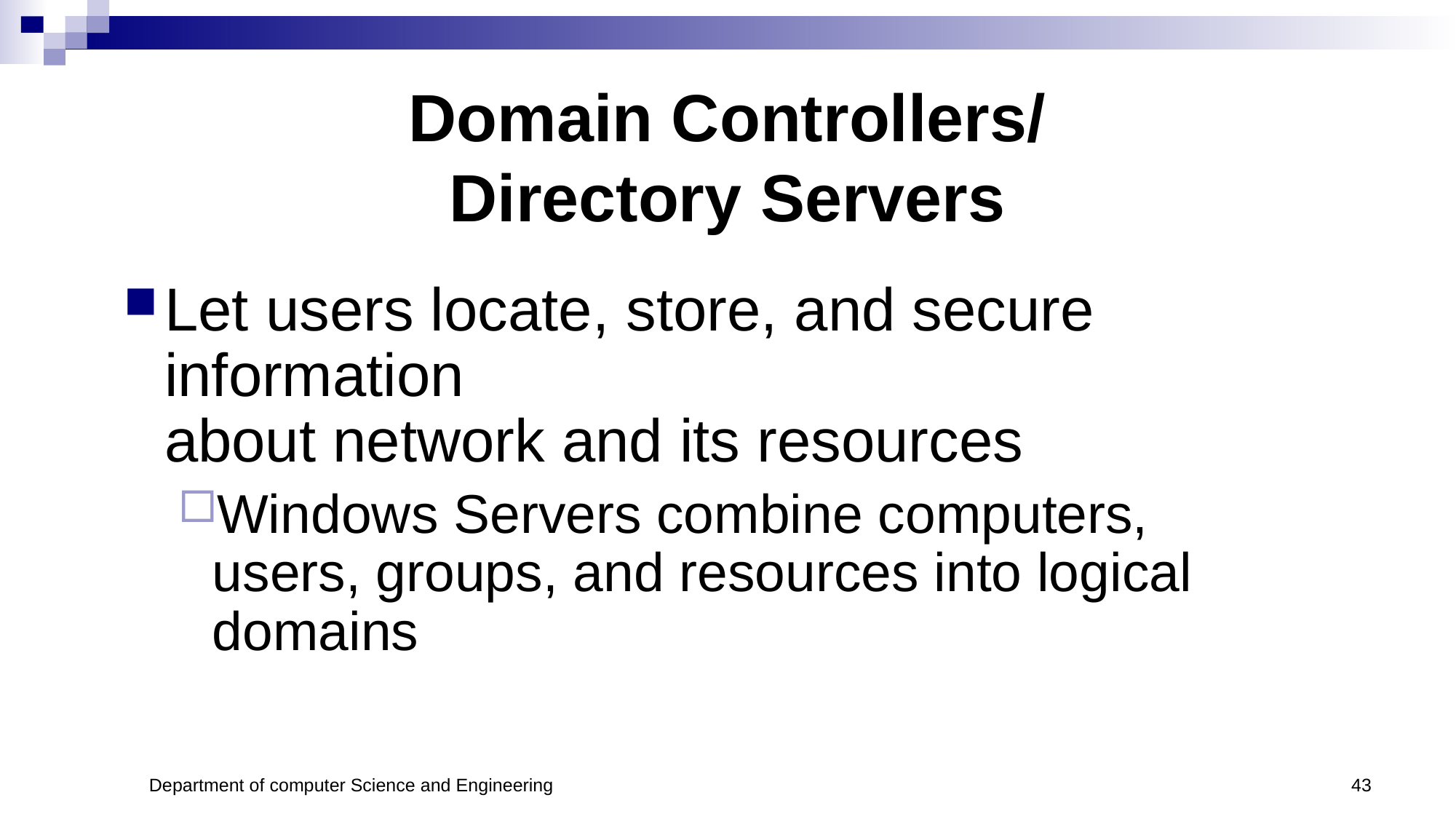

# Domain Controllers/ Directory Servers
Let users locate, store, and secure information
about network and its resources
Windows Servers combine computers,
users, groups, and resources into logical domains
Department of computer Science and Engineering
43